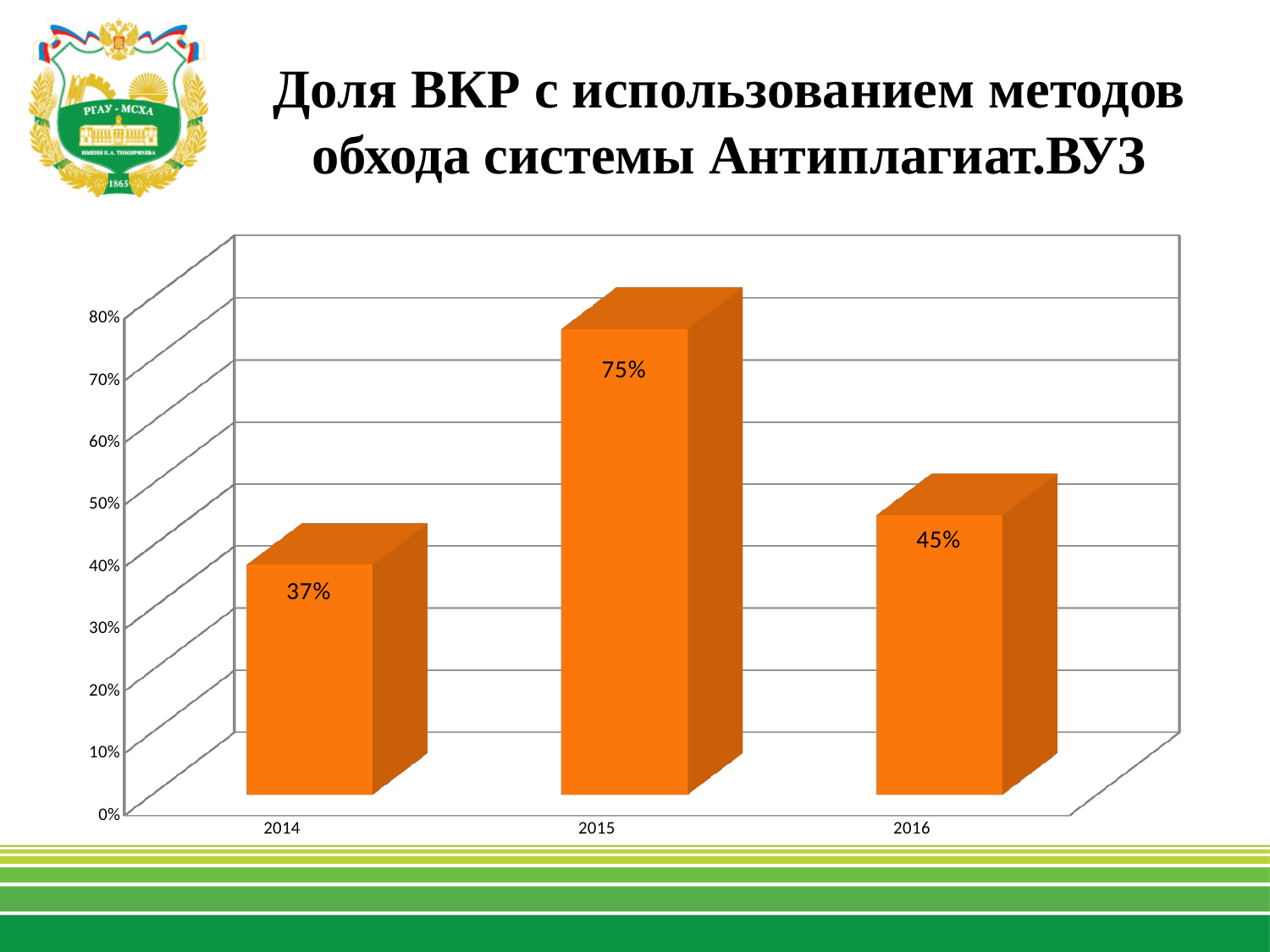

# Доля ВКР с использованием методов обхода системы Антиплагиат.ВУЗ

[unsupported chart]